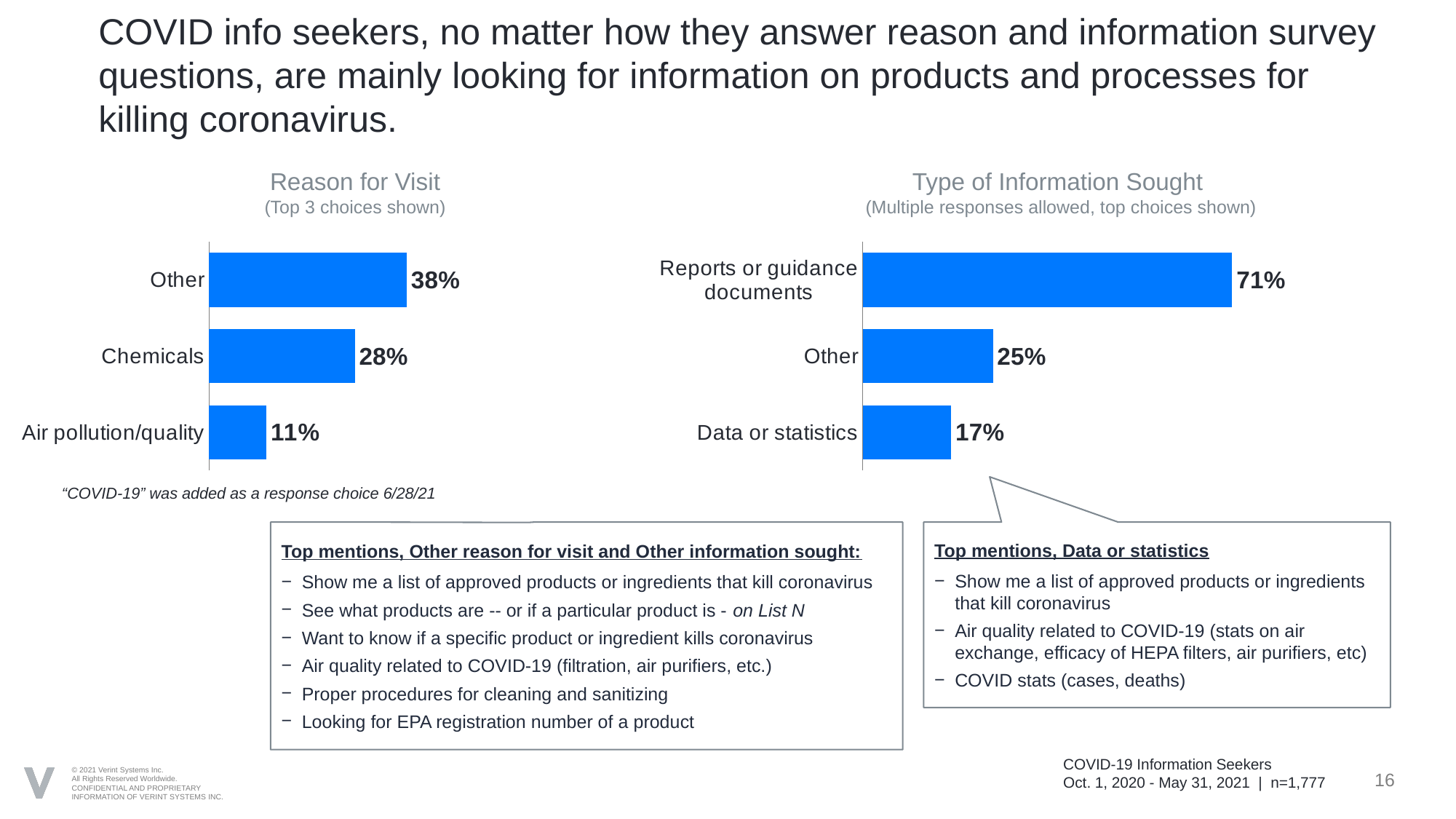

# Headline
COVID info seekers, no matter how they answer reason and information survey questions, are mainly looking for information on products and processes for killing coronavirus.
Reason for Visit
(Top 3 choices shown)
Type of Information Sought
(Multiple responses allowed, top choices shown)

### Chart

| Category | Proportion |
|---|---|
| Other | 0.38 |
| Chemicals | 0.28 |
| Air pollution/quality | 0.11 |

### Chart

| Category | Proportion |
|---|---|
| Reports or guidance documents | 0.71 |
| Other | 0.25 |
| Data or statistics | 0.17 |
“COVID-19” was added as a response choice 6/28/21
Top mentions, Other reason for visit and Other information sought:
Show me a list of approved products or ingredients that kill coronavirus
See what products are -- or if a particular product is - on List N
Want to know if a specific product or ingredient kills coronavirus
Air quality related to COVID-19 (filtration, air purifiers, etc.)
Proper procedures for cleaning and sanitizing
Looking for EPA registration number of a product
Top mentions, Data or statistics
Show me a list of approved products or ingredients that kill coronavirus
Air quality related to COVID-19 (stats on air exchange, efficacy of HEPA filters, air purifiers, etc)
COVID stats (cases, deaths)
COVID-19 Information Seekers
Oct. 1, 2020 - May 31, 2021  |  n=1,777
16